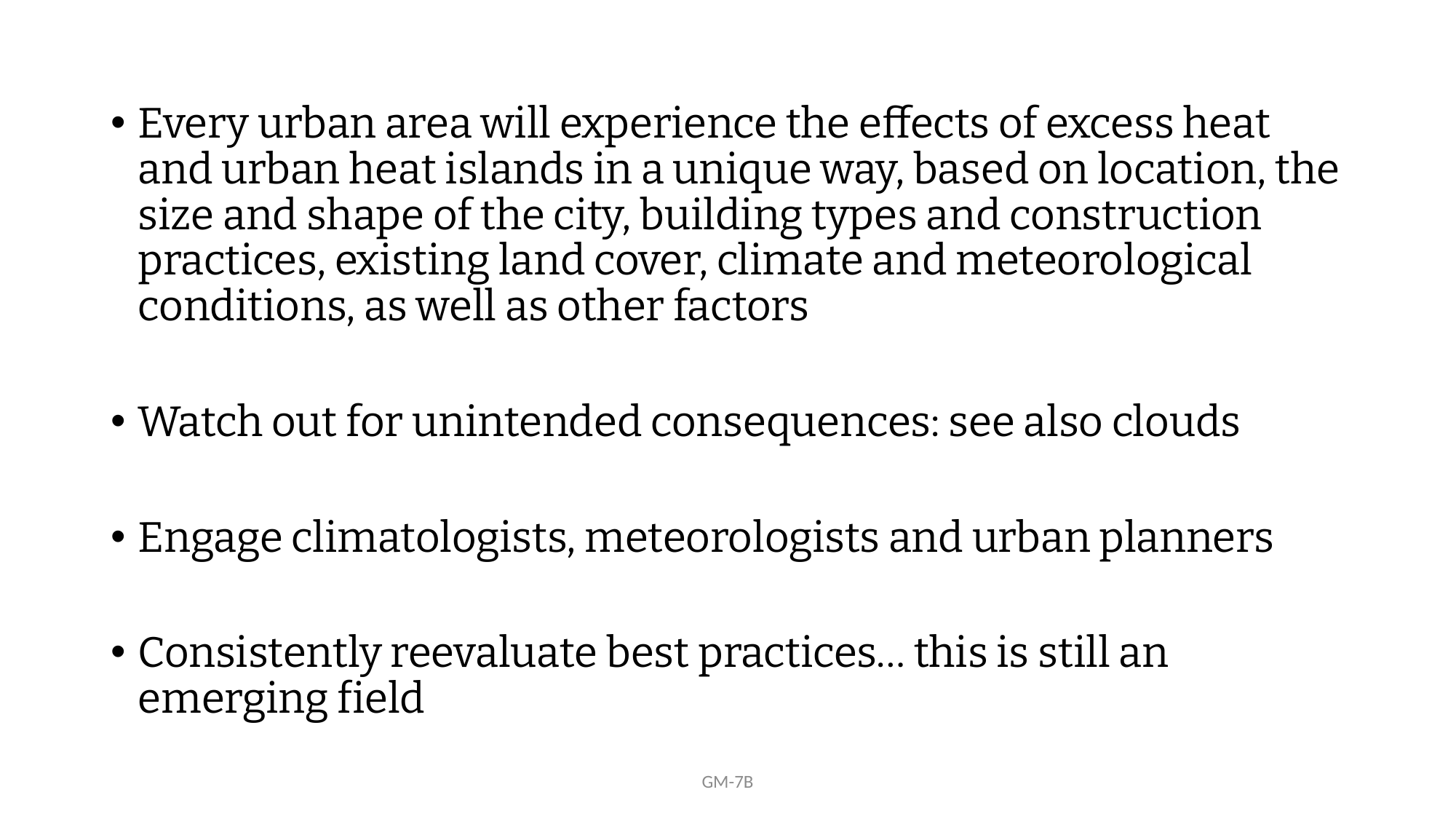

Every urban area will experience the effects of excess heat and urban heat islands in a unique way, based on location, the size and shape of the city, building types and construction practices, existing land cover, climate and meteorological conditions, as well as other factors
Watch out for unintended consequences: see also clouds
Engage climatologists, meteorologists and urban planners
Consistently reevaluate best practices… this is still an emerging field

GM-7B